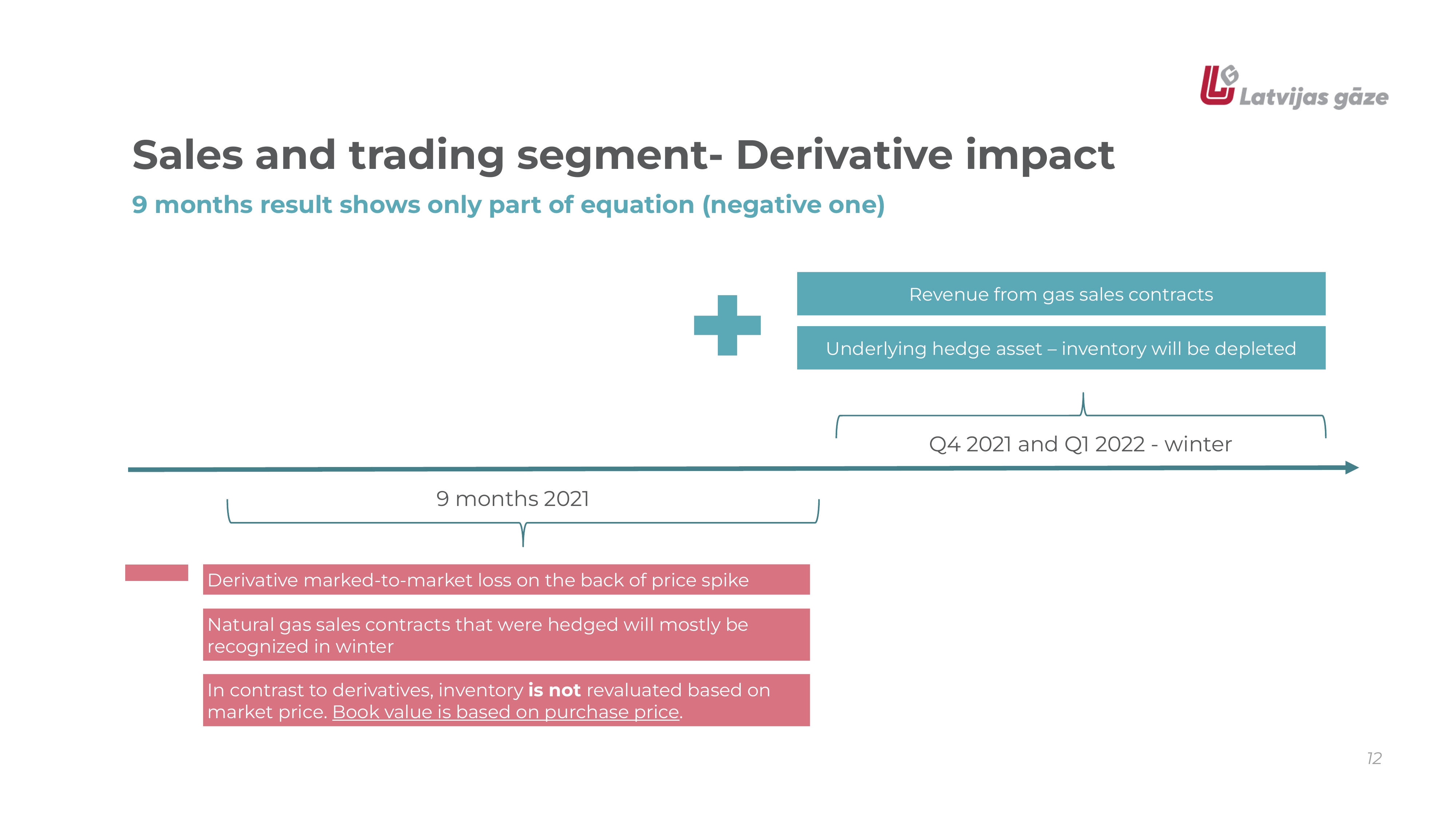

# Sales and trading segment- Derivative impact

9 months result shows only part of equation (negative one)

Revenue from gas sales contracts

Underlying hedge asset – inventory will be depleted
Q4 2021 and Q1 2022 - winter
9 months 2021

Derivative marked-to-market loss on the back of price spike
Natural gas sales contracts that were hedged will mostly be recognized in winter
In contrast to derivatives, inventory is not revaluated based on market price. Book value is based on purchase price.
12